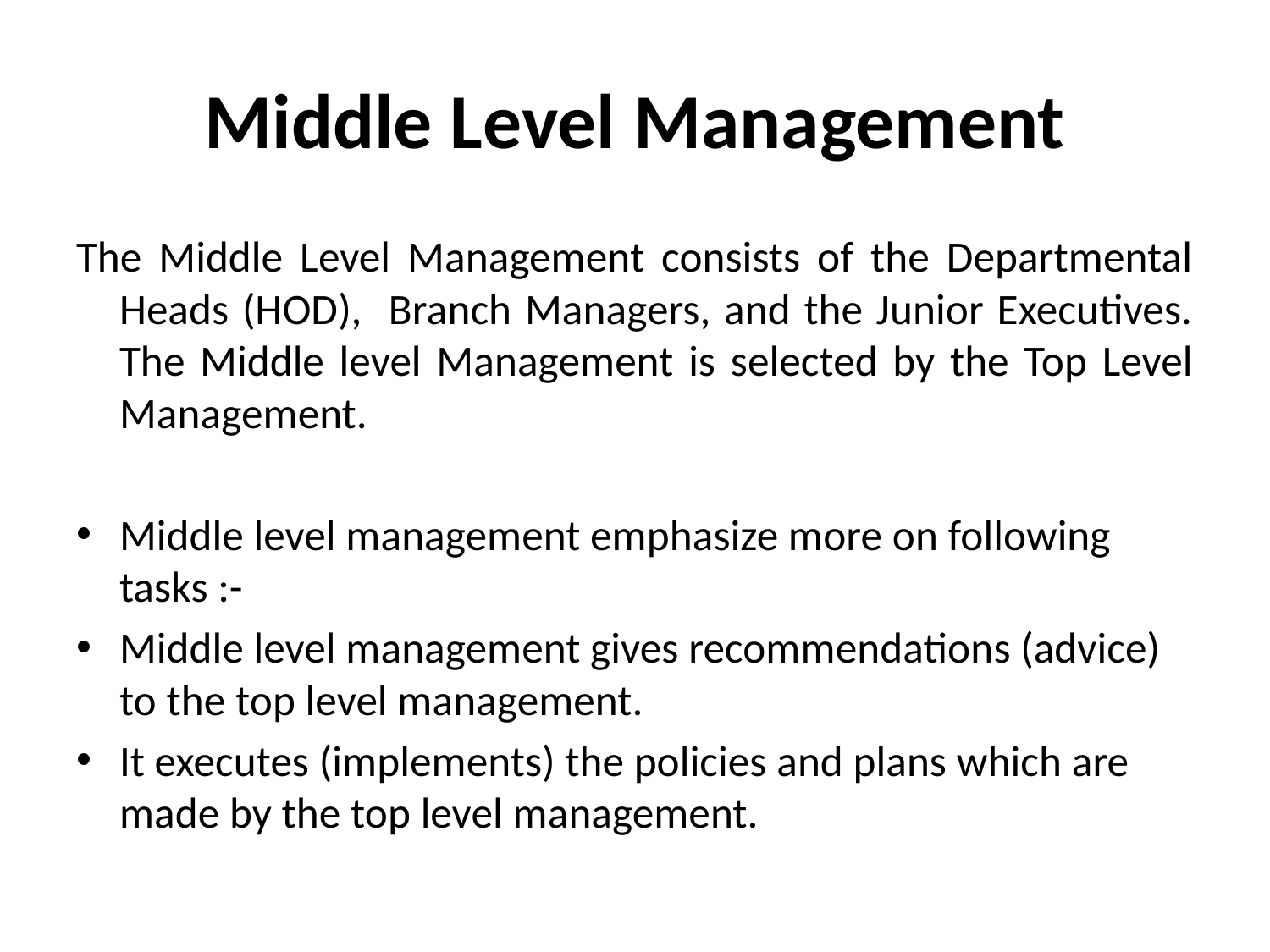

# Middle Level Management
The Middle Level Management consists of the Departmental Heads (HOD),  Branch Managers, and the Junior Executives. The Middle level Management is selected by the Top Level Management.

Middle level management emphasize more on following tasks :-
Middle level management gives recommendations (advice) to the top level management.
It executes (implements) the policies and plans which are made by the top level management.